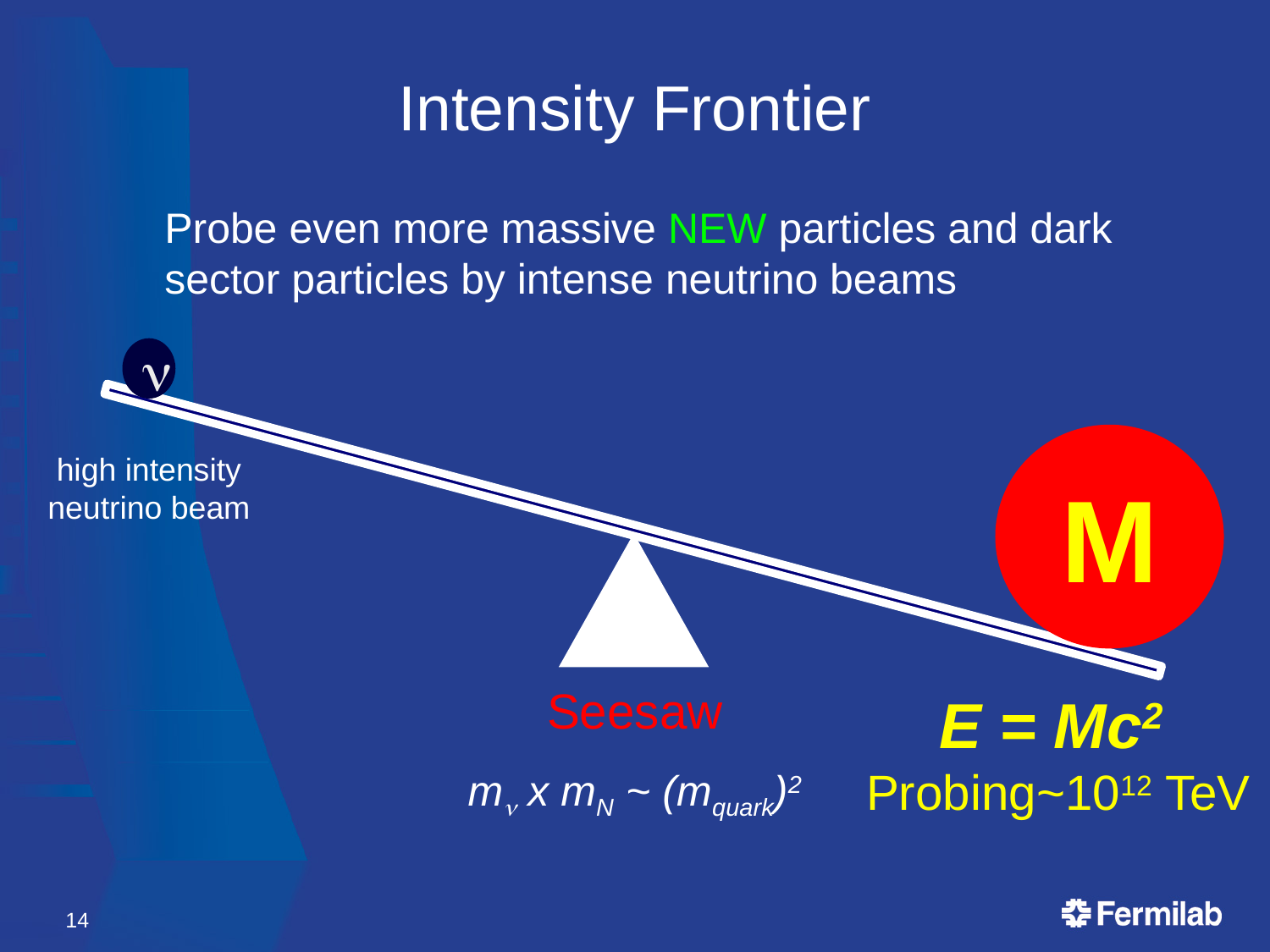

Intensity Frontier
Probe even more massive NEW particles and dark sector particles by intense neutrino beams
ν
M

high intensity
neutrino beam
Seesaw
E = Mc2
 Probing~1012 TeV
mν x mN ~ (mquark)2
14